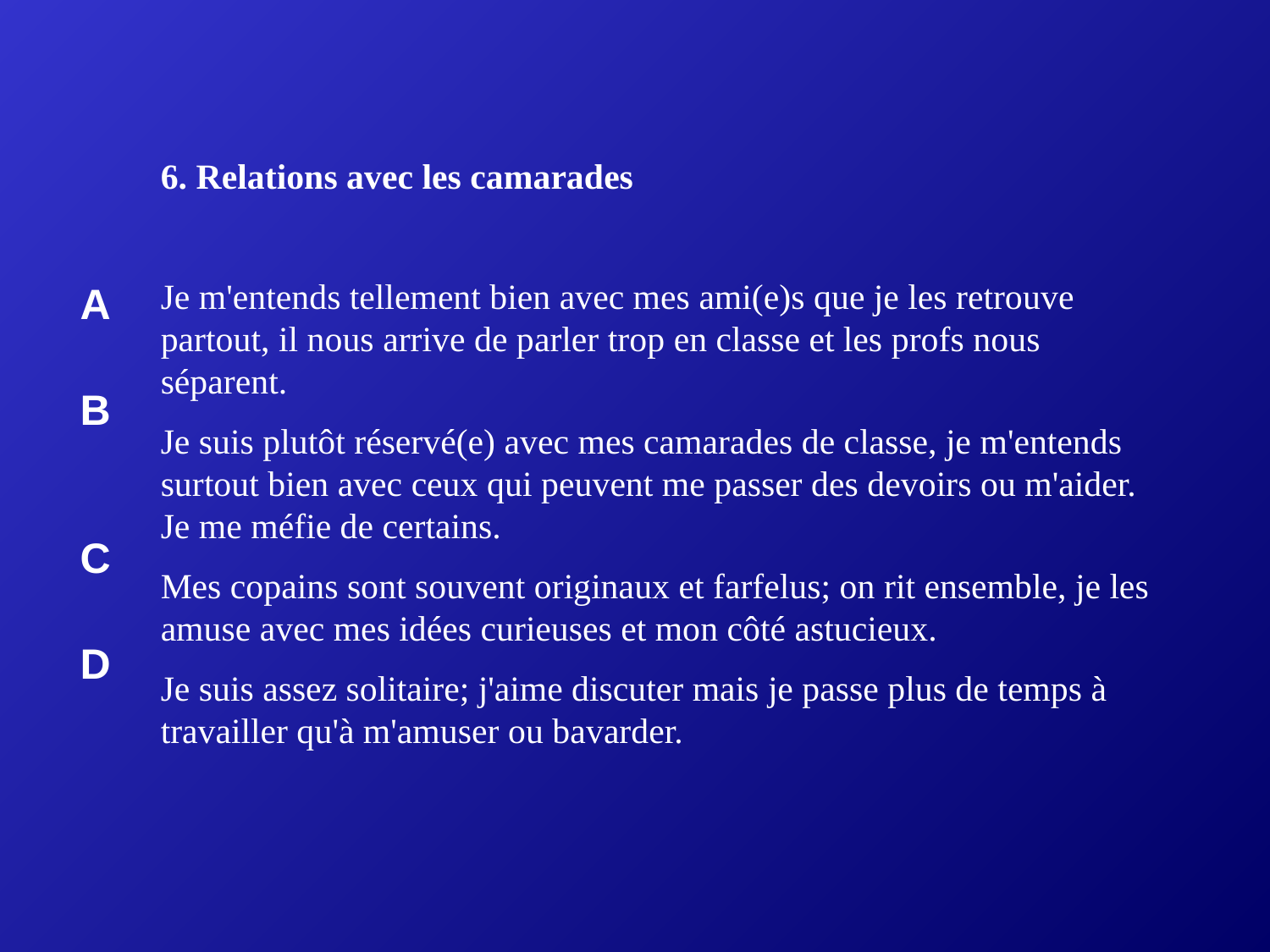

6. Relations avec les camarades

Je m'entends tellement bien avec mes ami(e)s que je les retrouve partout, il nous arrive de parler trop en classe et les profs nous séparent.
Je suis plutôt réservé(e) avec mes camarades de classe, je m'entends surtout bien avec ceux qui peuvent me passer des devoirs ou m'aider. Je me méfie de certains.
Mes copains sont souvent originaux et farfelus; on rit ensemble, je les amuse avec mes idées curieuses et mon côté astucieux.
Je suis assez solitaire; j'aime discuter mais je passe plus de temps à travailler qu'à m'amuser ou bavarder.

| A |
| --- |
| B |
| C |
| D |